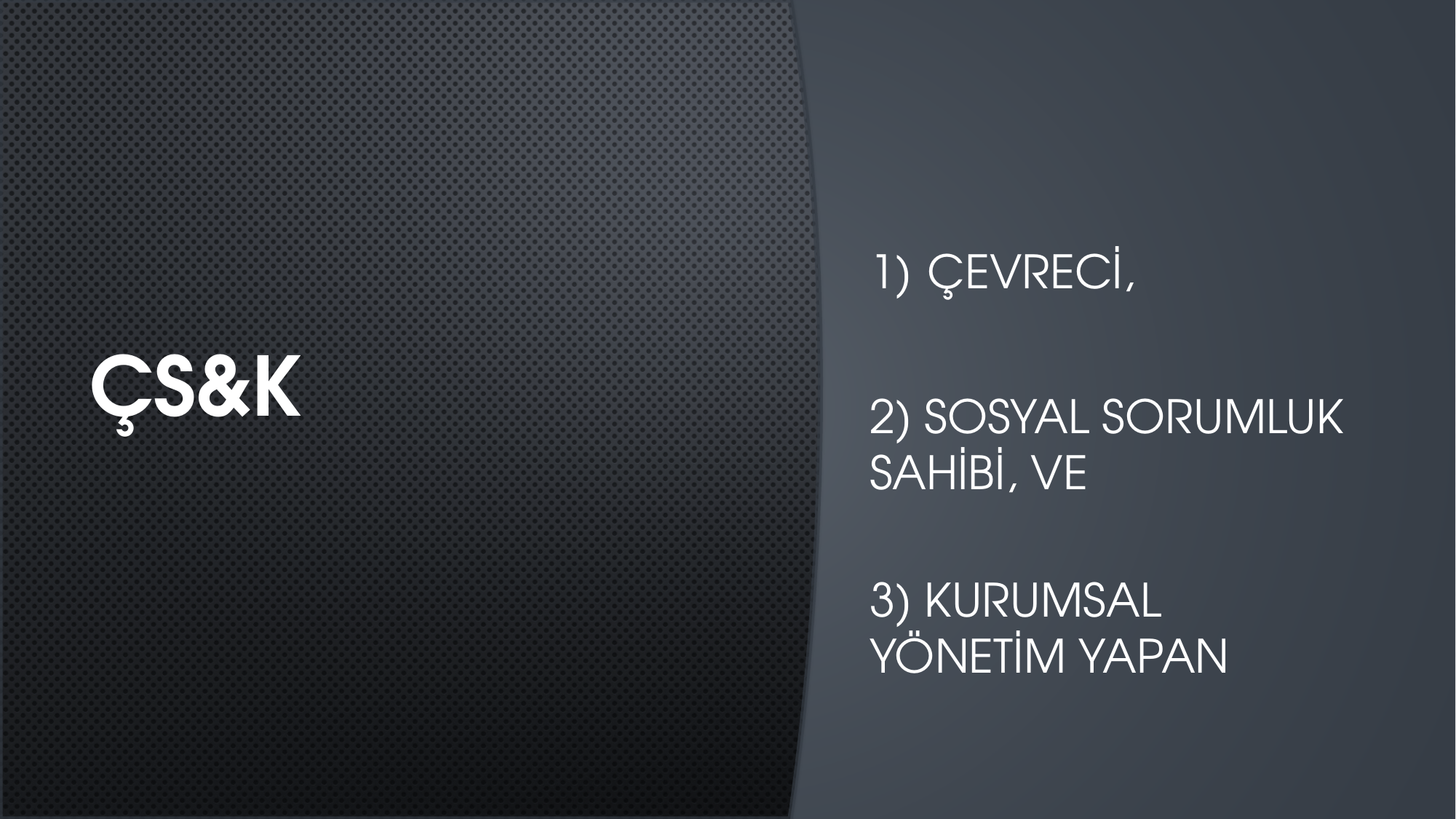

# ÇS&K

ÇEVRECİ,

2) SOSYAL SORUMLUK SAHİBİ, ve
3) KURUMSAL YÖNETİM YAPAN